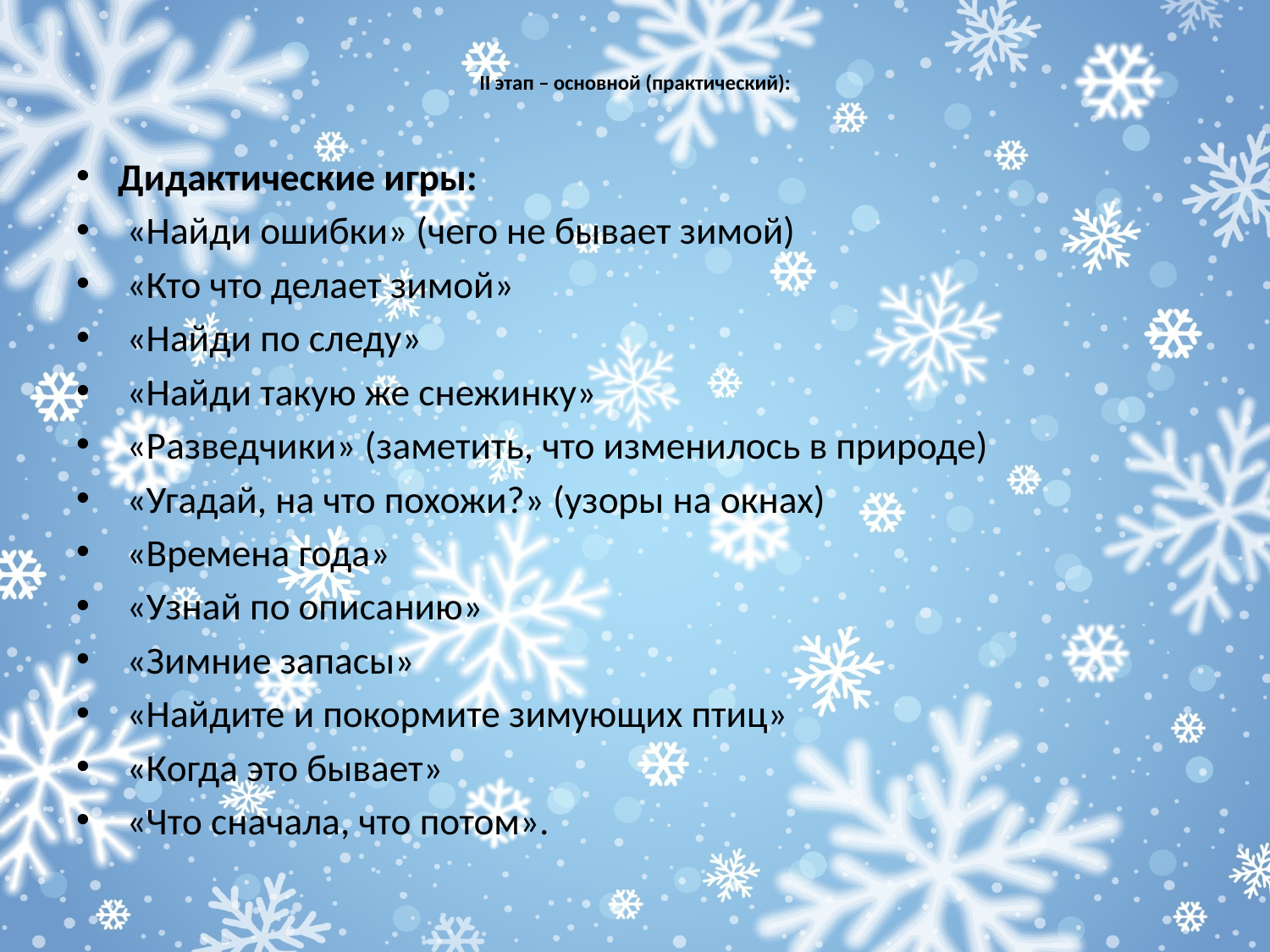

# II этап – основной (практический):
Дидактические игры:
 «Найди ошибки» (чего не бывает зимой)
 «Кто что делает зимой»
 «Найди по следу»
 «Найди такую же снежинку»
 «Разведчики» (заметить, что изменилось в природе)
 «Угадай, на что похожи?» (узоры на окнах)
 «Времена года»
 «Узнай по описанию»
 «Зимние запасы»
 «Найдите и покормите зимующих птиц»
 «Когда это бывает»
 «Что сначала, что потом».